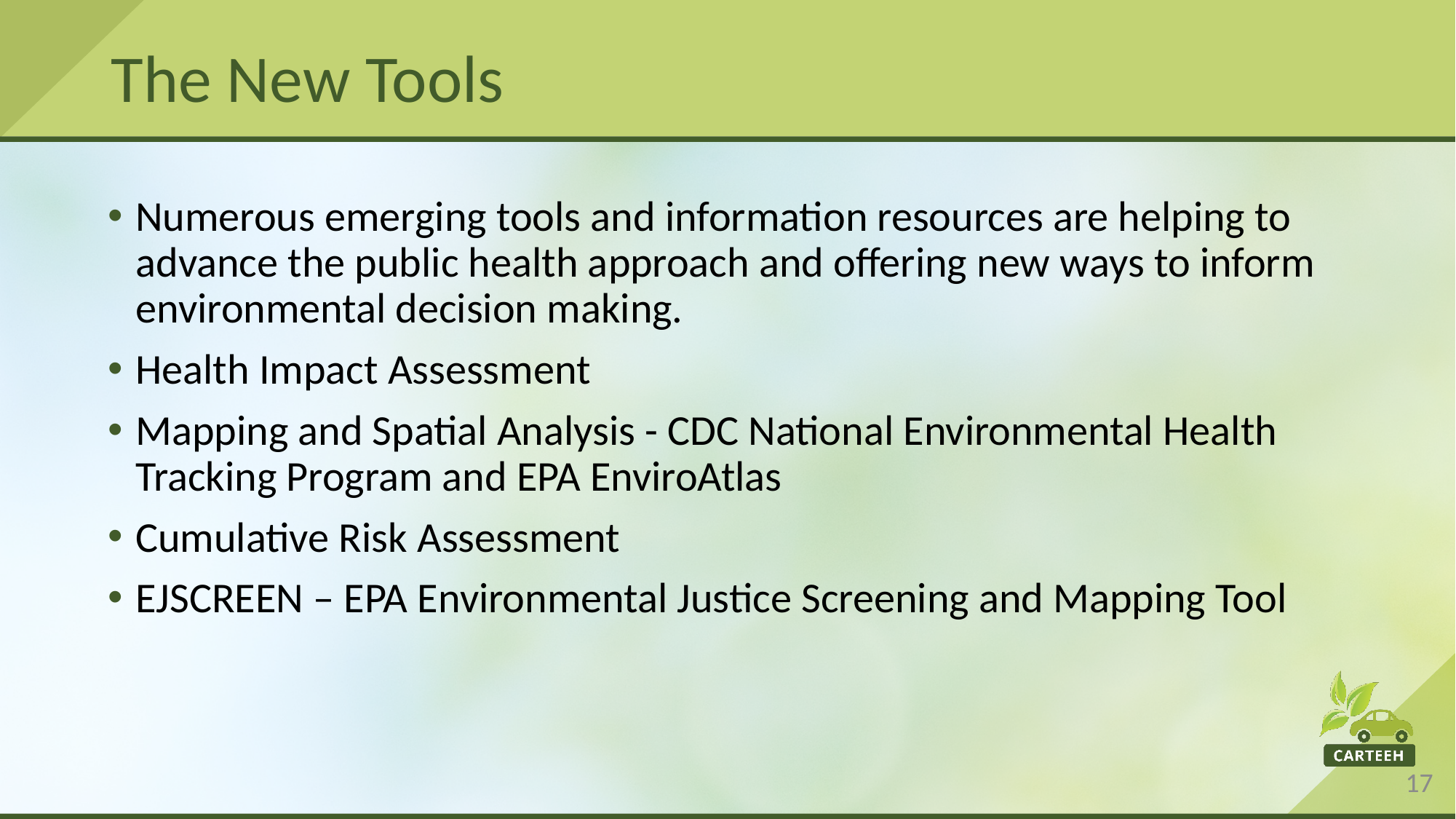

# The New Tools
Numerous emerging tools and information resources are helping to advance the public health approach and offering new ways to inform environmental decision making.
Health Impact Assessment
Mapping and Spatial Analysis - CDC National Environmental Health Tracking Program and EPA EnviroAtlas
Cumulative Risk Assessment
EJSCREEN – EPA Environmental Justice Screening and Mapping Tool